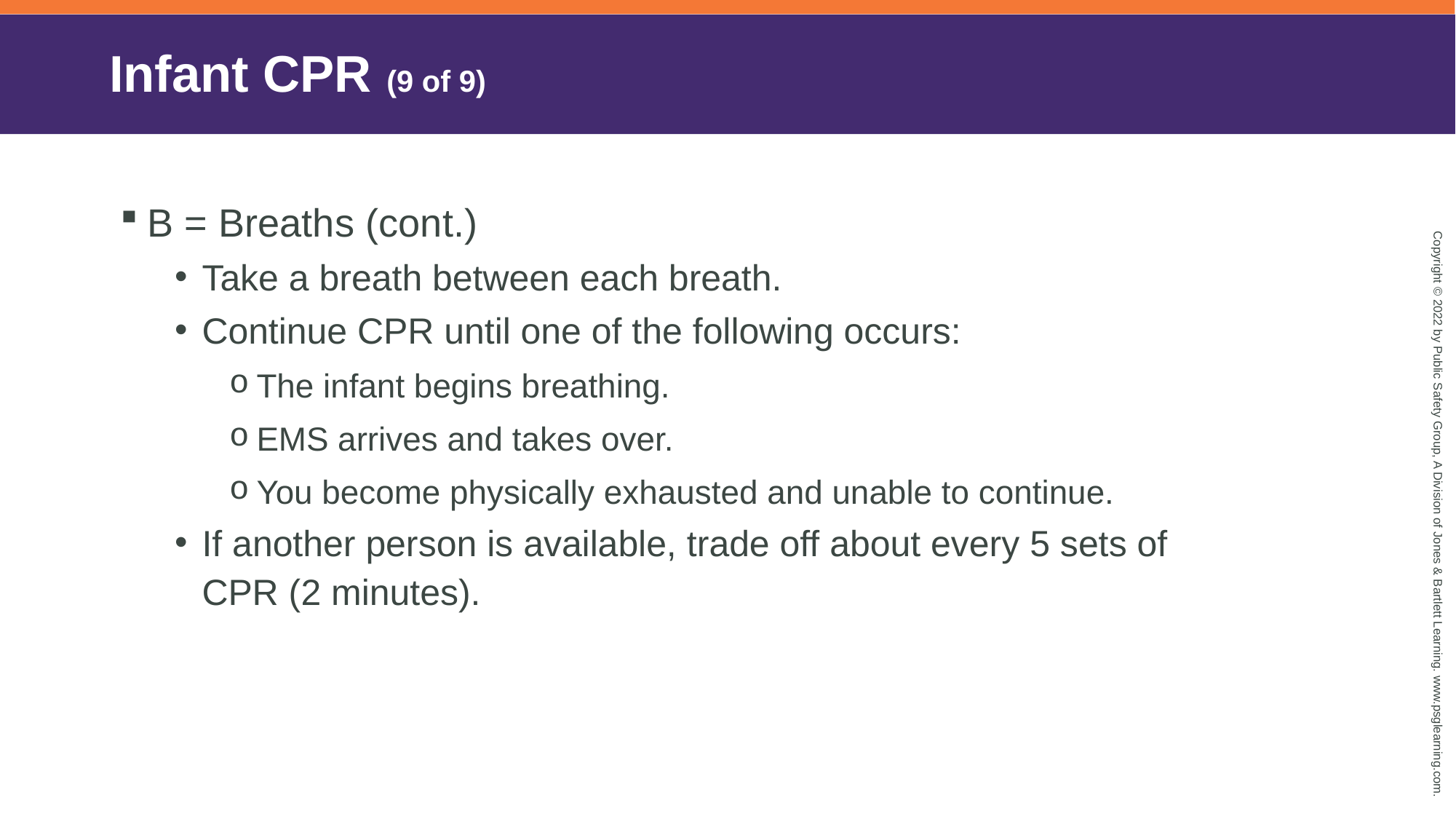

# Infant CPR (9 of 9)
B = Breaths (cont.)
Take a breath between each breath.
Continue CPR until one of the following occurs:
The infant begins breathing.
EMS arrives and takes over.
You become physically exhausted and unable to continue.
If another person is available, trade off about every 5 sets of CPR (2 minutes).